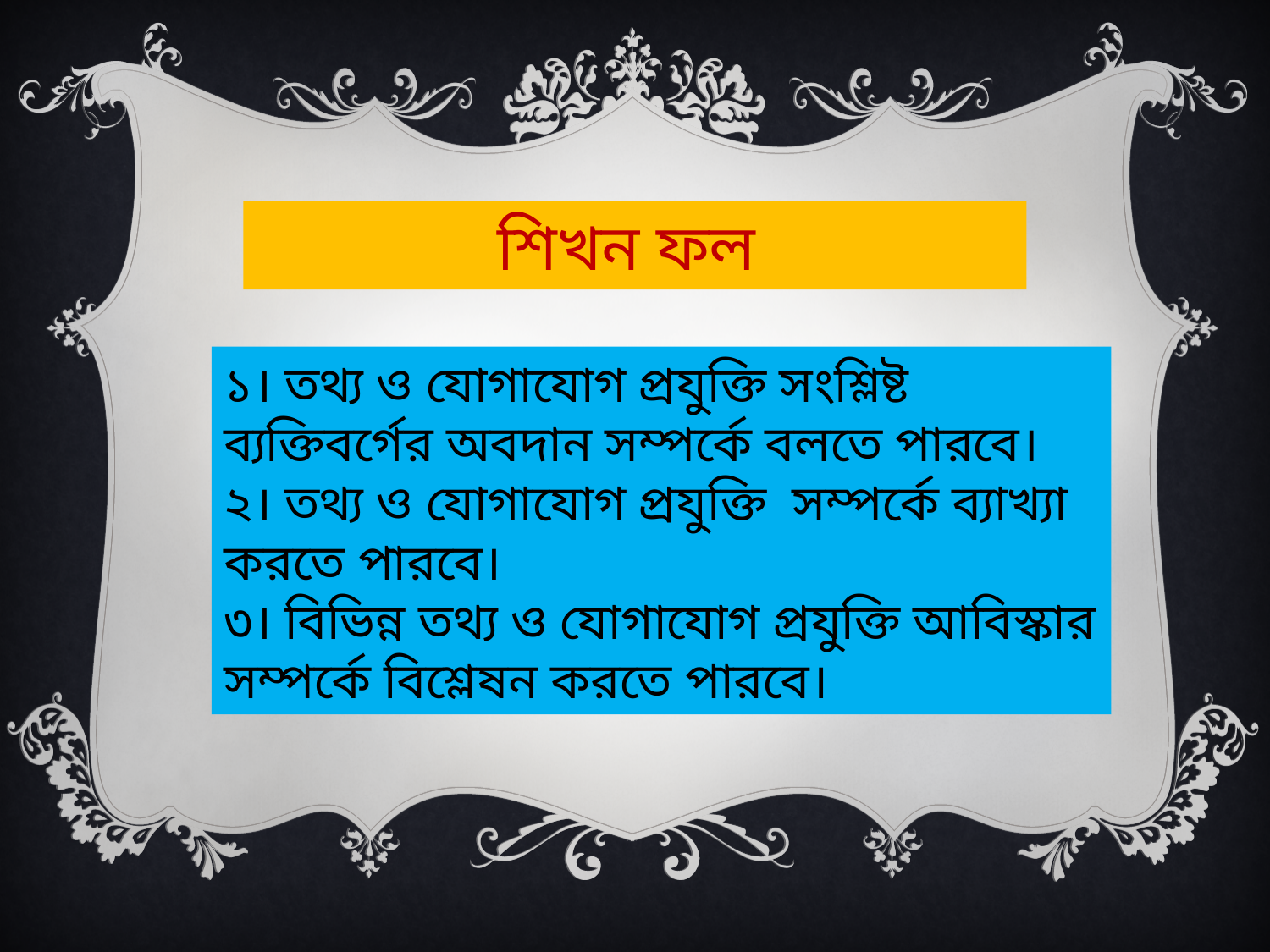

শিখন ফল
১। তথ্য ও যোগাযোগ প্রযুক্তি সংশ্লিষ্ট ব্যক্তিবর্গের অবদান সম্পর্কে বলতে পারবে।
২। তথ্য ও যোগাযোগ প্রযুক্তি  সম্পর্কে ব্যাখ্যা করতে পারবে।
৩। বিভিন্ন তথ্য ও যোগাযোগ প্রযুক্তি আবিস্কার সম্পর্কে বিশ্লেষন করতে পারবে।